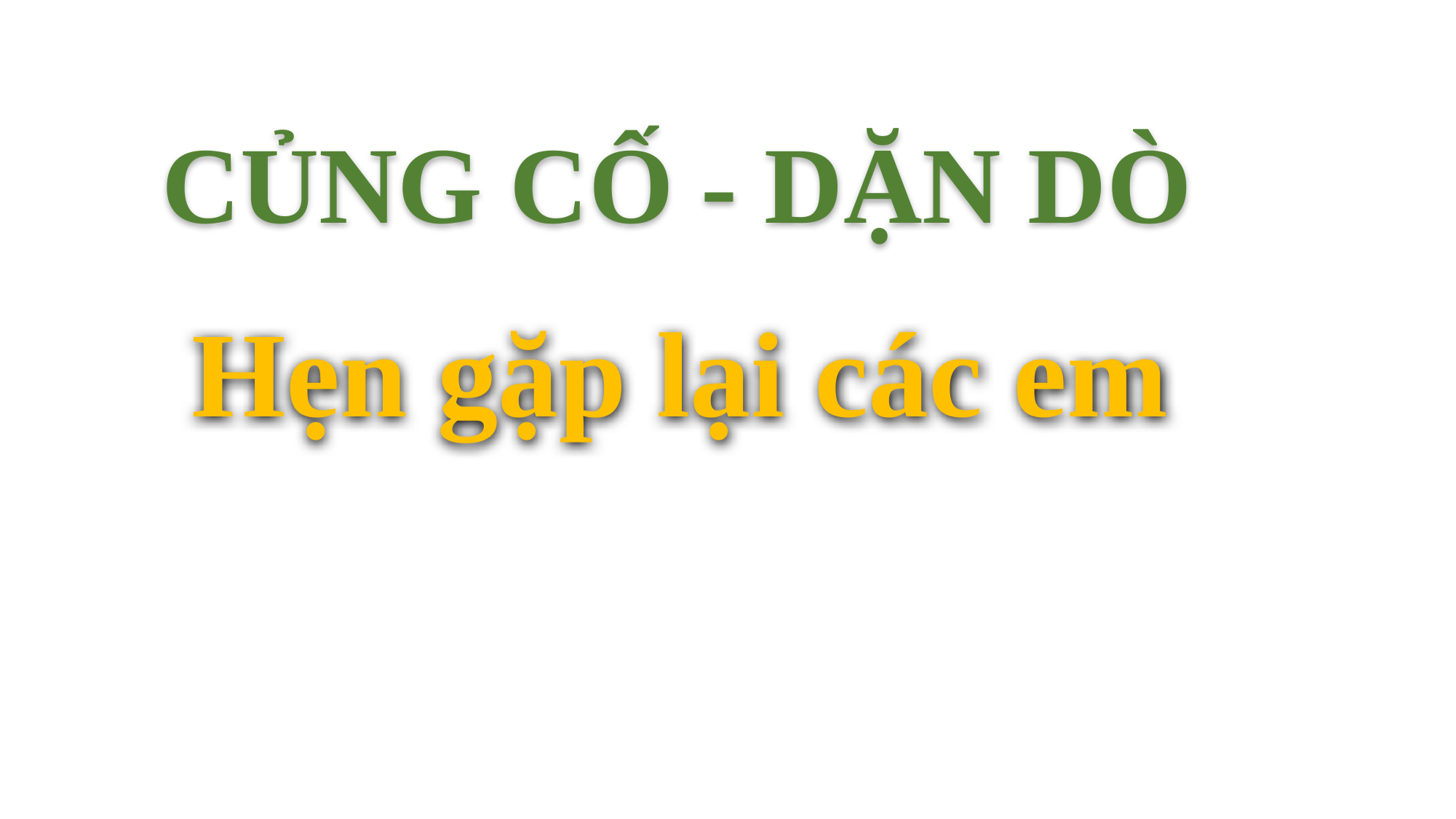

CỦNG CỐ - DẶN DÒ
Hẹn gặp lại các em